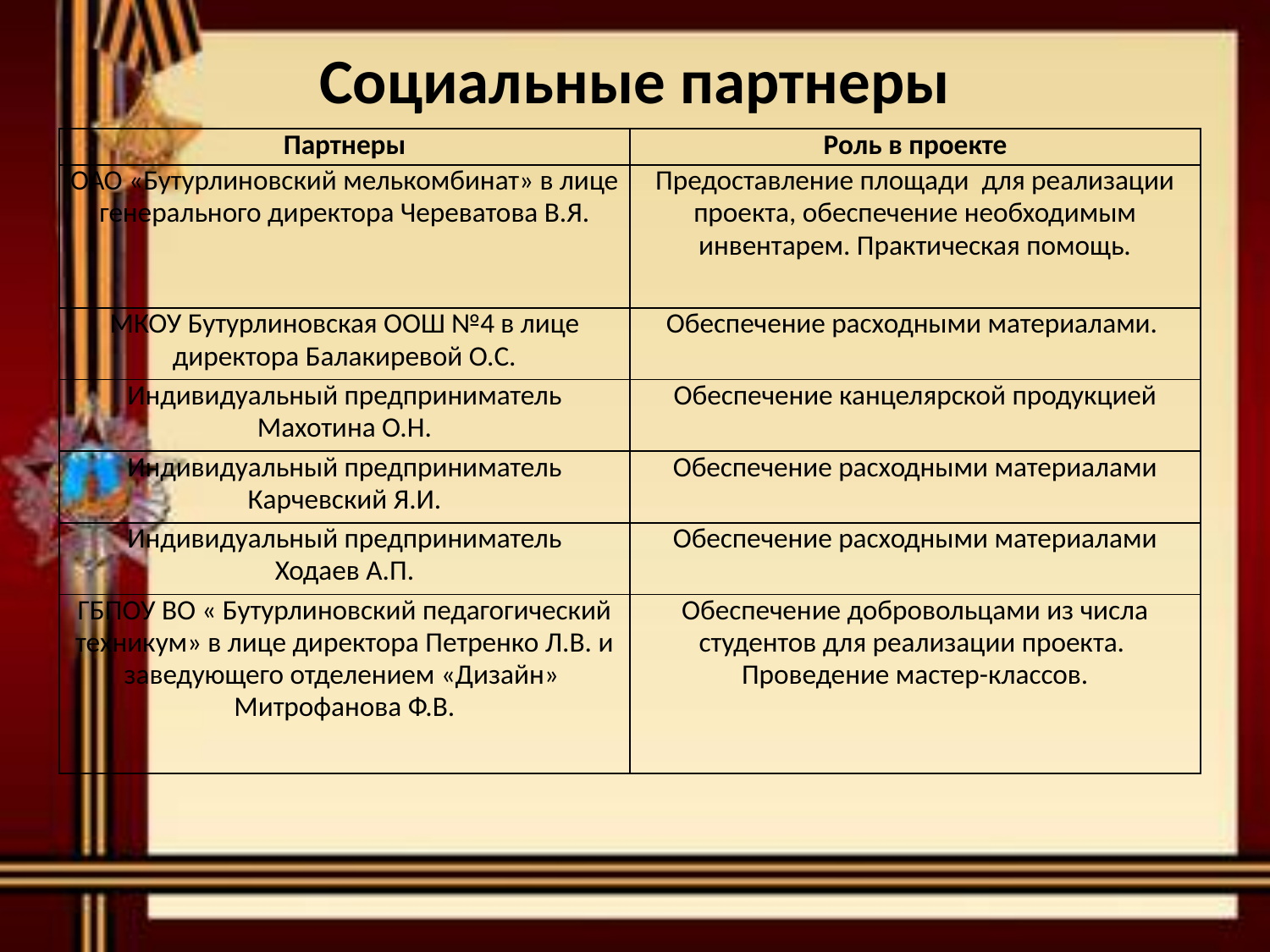

# Социальные партнеры
| Партнеры | Роль в проекте |
| --- | --- |
| ОАО «Бутурлиновский мелькомбинат» в лице генерального директора Череватова В.Я. | Предоставление площади для реализации проекта, обеспечение необходимым инвентарем. Практическая помощь. |
| МКОУ Бутурлиновская ООШ №4 в лице директора Балакиревой О.С. | Обеспечение расходными материалами. |
| Индивидуальный предприниматель Махотина О.Н. | Обеспечение канцелярской продукцией |
| Индивидуальный предприниматель Карчевский Я.И. | Обеспечение расходными материалами |
| Индивидуальный предприниматель Ходаев А.П. | Обеспечение расходными материалами |
| ГБПОУ ВО « Бутурлиновский педагогический техникум» в лице директора Петренко Л.В. и заведующего отделением «Дизайн» Митрофанова Ф.В. | Обеспечение добровольцами из числа студентов для реализации проекта. Проведение мастер-классов. |